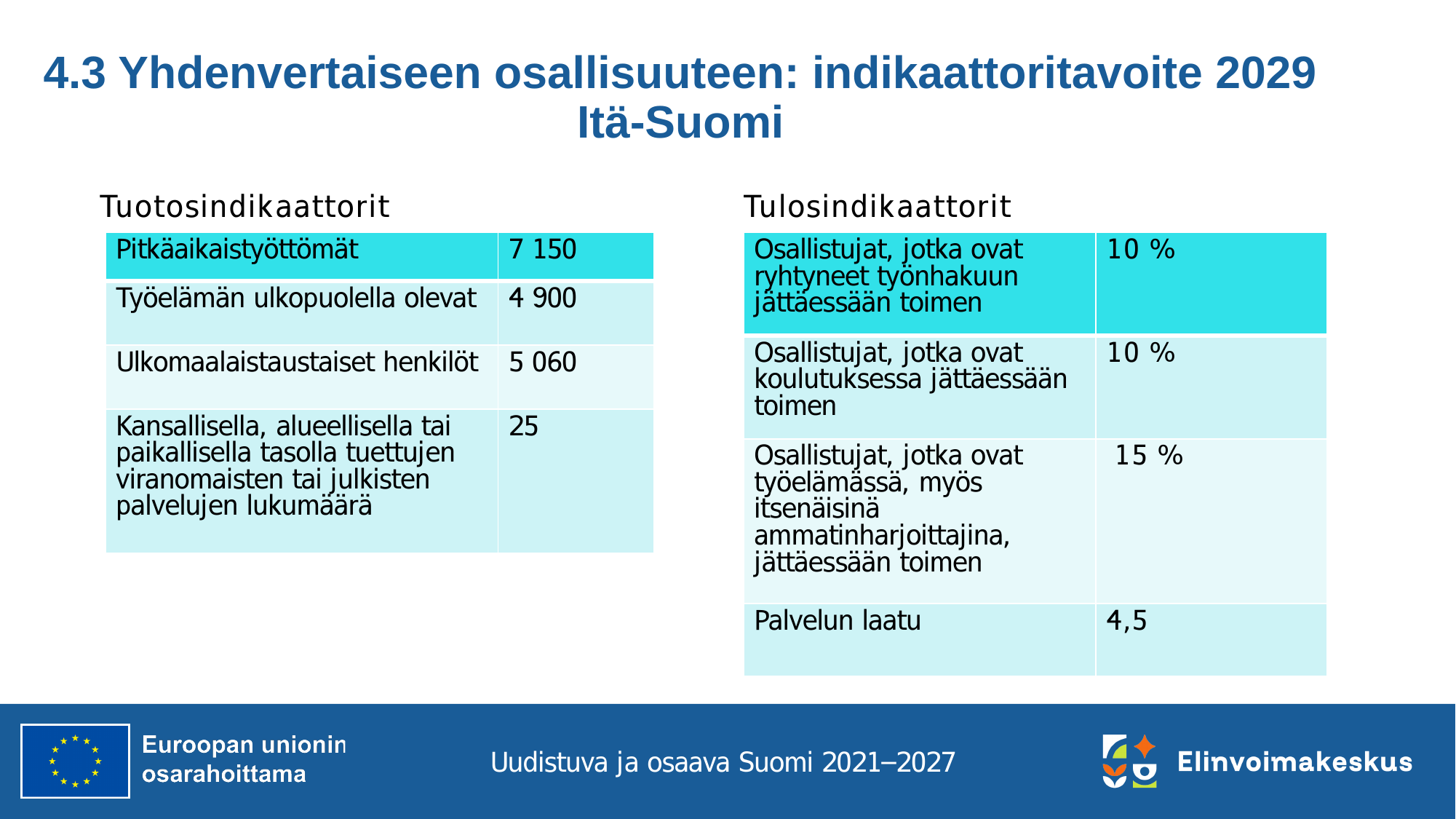

# 4.3 Yhdenvertaiseen osallisuuteen: indikaattoritavoite 2029 Itä-Suomi
Tuotosindikaattorit
Tulosindikaattorit
| Pitkäaikaistyöttömät | 7 150 |
| --- | --- |
| Työelämän ulkopuolella olevat | 4 900 |
| Ulkomaalaistaustaiset henkilöt | 5 060 |
| Kansallisella, alueellisella tai paikallisella tasolla tuettujen viranomaisten tai julkisten palvelujen lukumäärä | 25 |
| Osallistujat, jotka ovat ryhtyneet työnhakuun jättäessään toimen | 10 % |
| --- | --- |
| Osallistujat, jotka ovat koulutuksessa jättäessään toimen | 10 % |
| Osallistujat, jotka ovat työelämässä, myös itsenäisinä ammatinharjoittajina, jättäessään toimen | 15 % |
| Palvelun laatu | 4,5 |